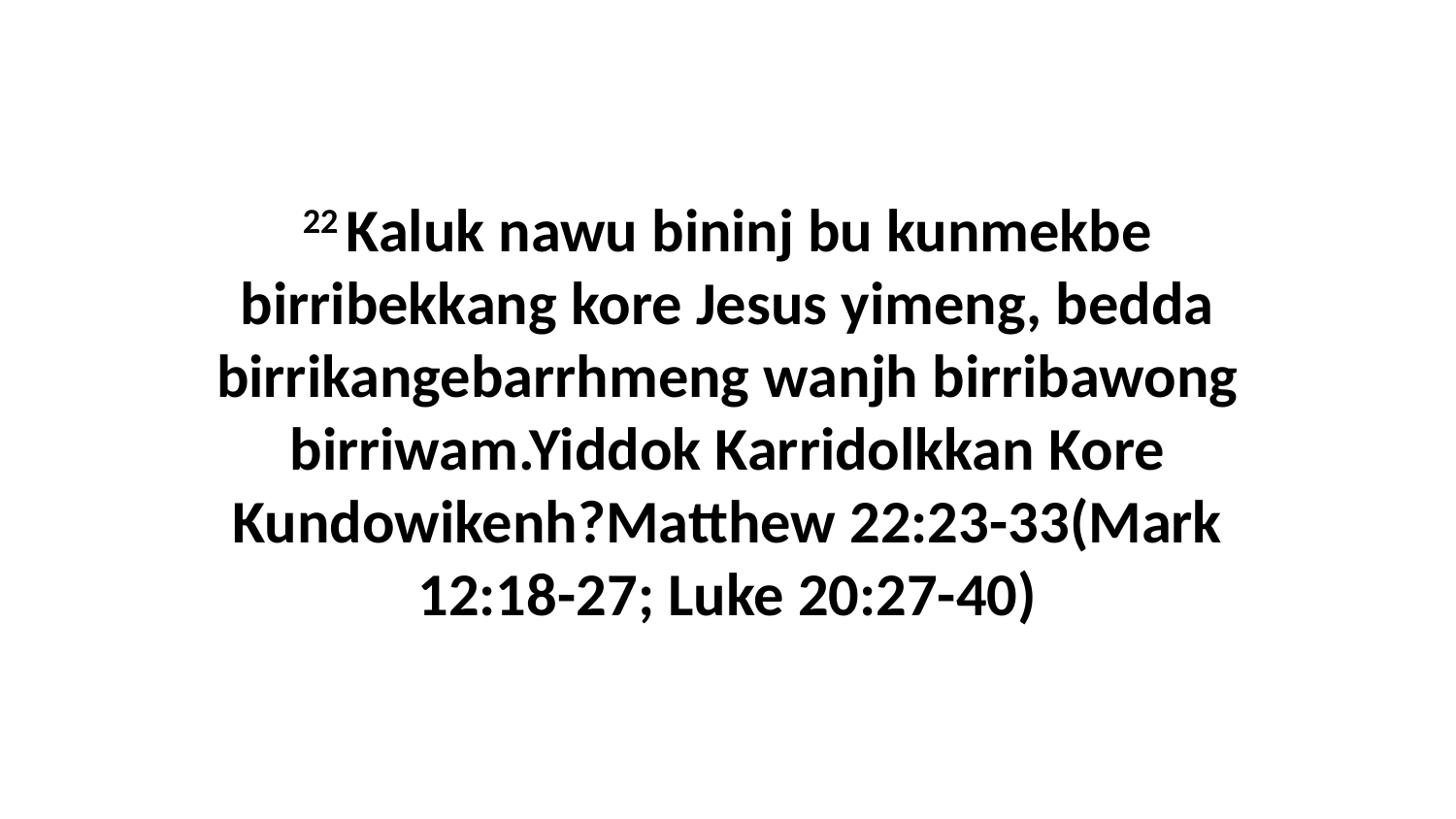

22 Kaluk nawu bininj bu kunmekbe birribekkang kore Jesus yimeng, bedda birrikangebarrhmeng wanjh birribawong birriwam.Yiddok Karridolkkan Kore Kundowikenh?Matthew 22:23-33(Mark 12:18-27; Luke 20:27-40)